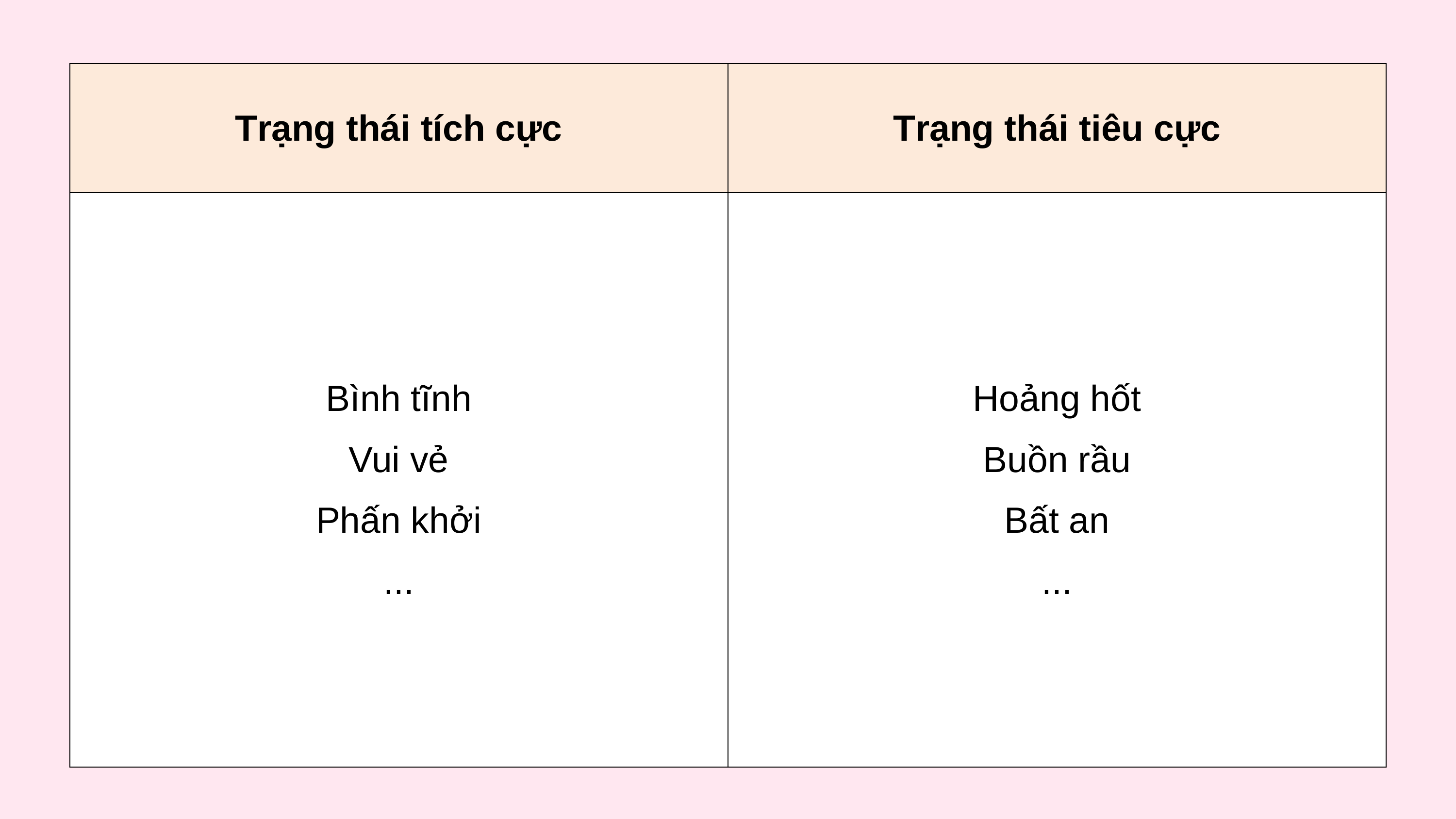

| Trạng thái tích cực | Trạng thái tiêu cực |
| --- | --- |
| Bình tĩnh Vui vẻ Phấn khởi ... | Hoảng hốt Buồn rầu Bất an ... |